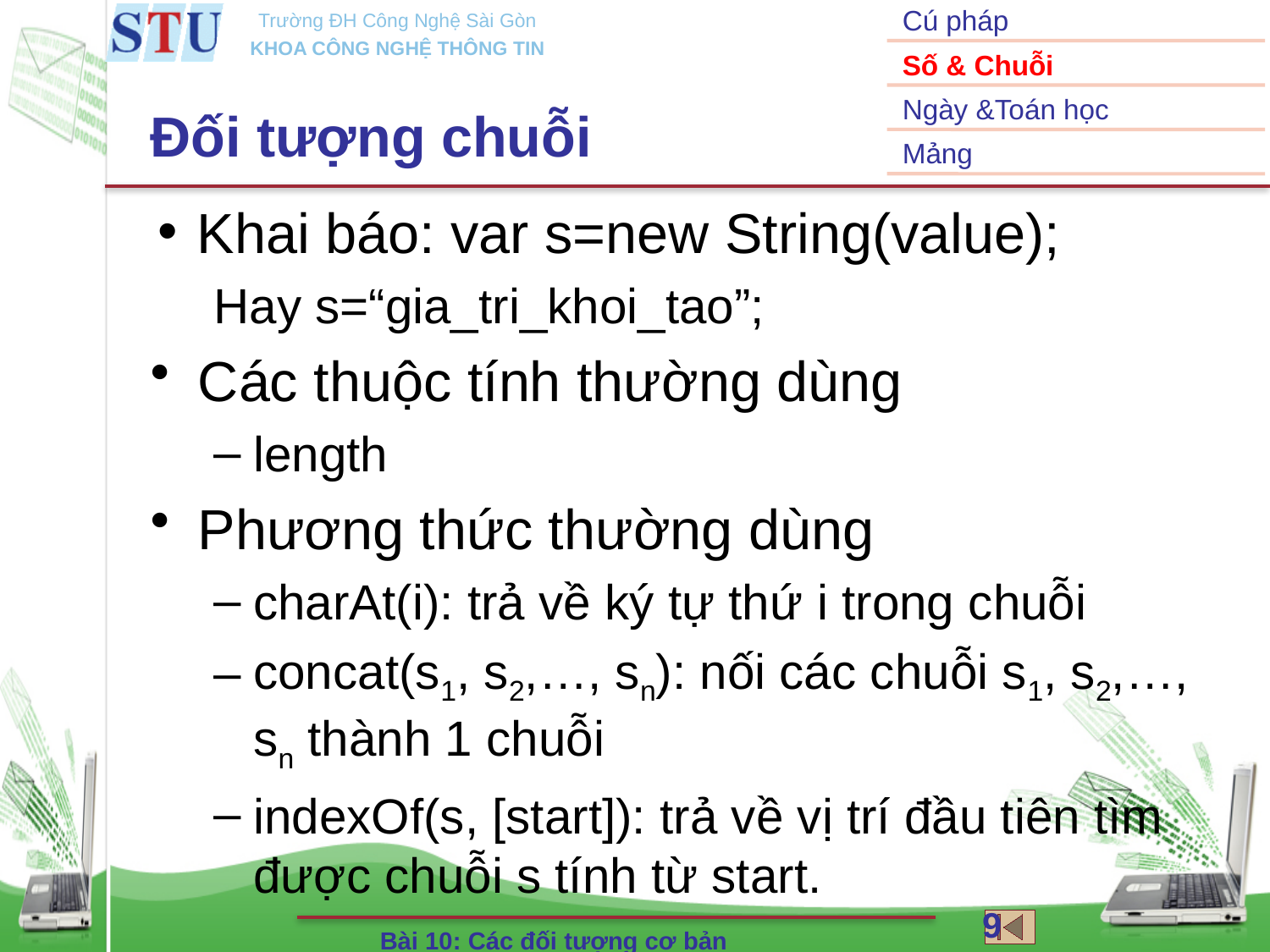

Cú pháp
Số & Chuỗi
Ngày &Toán học
Mảng
# Đối tượng chuỗi
Khai báo: var s=new String(value);
Hay s=“gia_tri_khoi_tao”;
Các thuộc tính thường dùng
length
Phương thức thường dùng
charAt(i): trả về ký tự thứ i trong chuỗi
concat(s1, s2,…, sn): nối các chuỗi s1, s2,…, sn thành 1 chuỗi
indexOf(s, [start]): trả về vị trí đầu tiên tìm được chuỗi s tính từ start.

9
Bài 10: Các đối tượng cơ bản